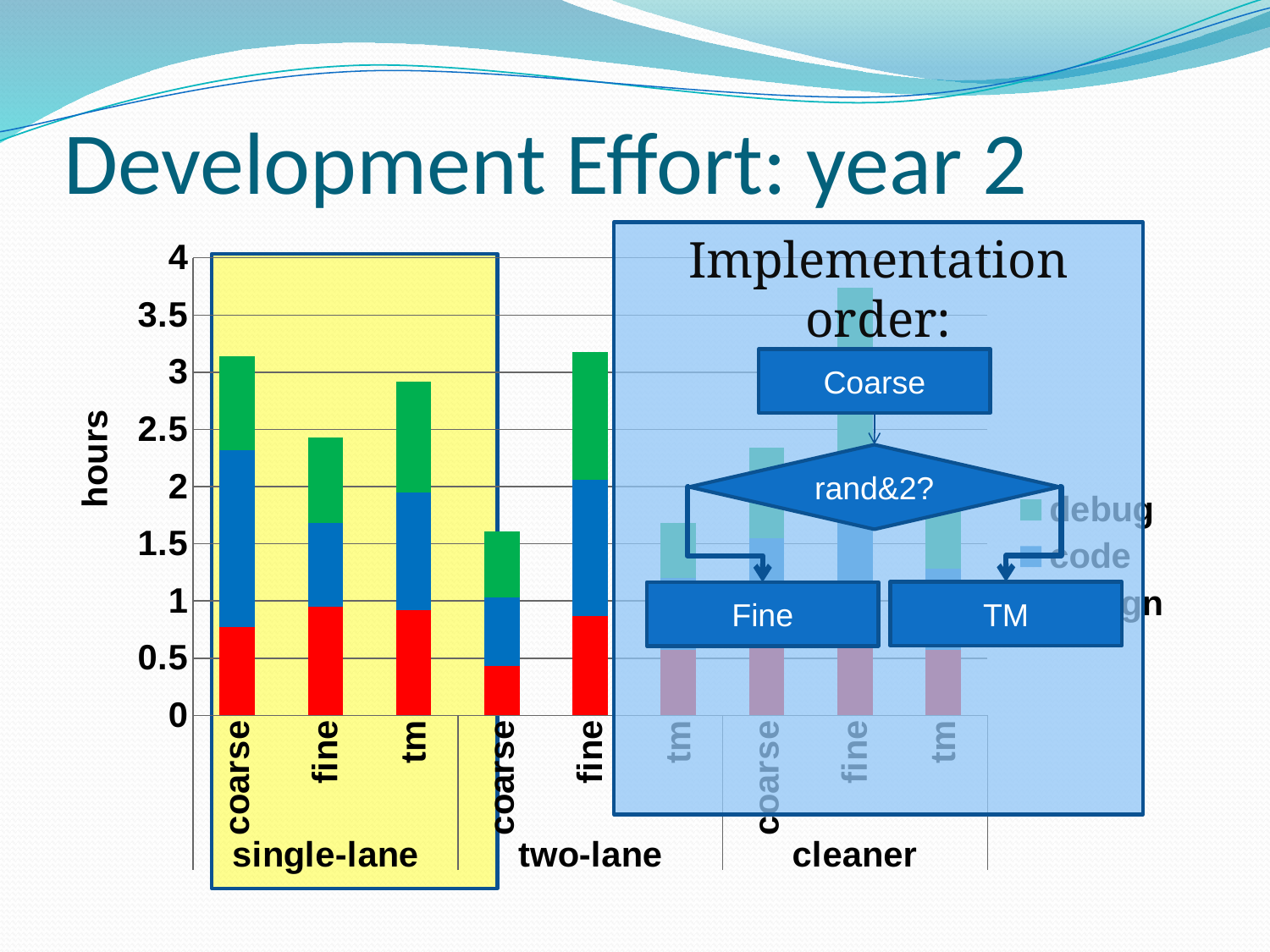

# Development Effort: year 2
Implementation order:
Coarse
rand&2?
TM
Fine

[unsupported chart]

hours